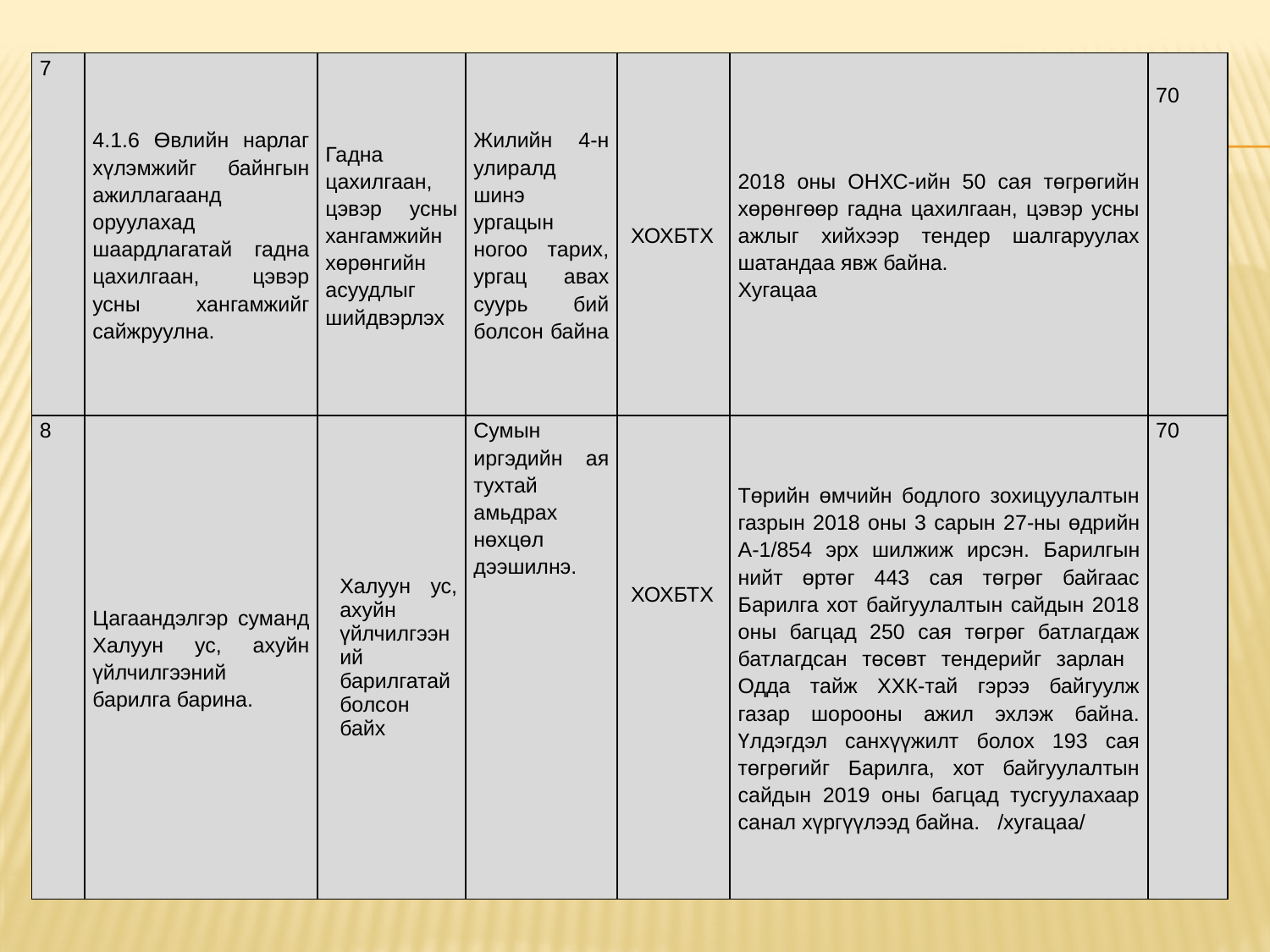

| 7 | 4.1.6 Өвлийн нарлаг хүлэмжийг байнгын ажиллагаанд оруулахад шаардлагатай гадна цахилгаан, цэвэр усны хангамжийг сайжруулна. | Гадна цахилгаан, цэвэр усны хангамжийн хөрөнгийн асуудлыг шийдвэрлэх | Жилийн 4-н улиралд шинэ ургацын ногоо тарих, ургац авах суурь бий болсон байна | ХОХБТХ | 2018 оны ОНХС-ийн 50 сая төгрөгийн хөрөнгөөр гадна цахилгаан, цэвэр усны ажлыг хийхээр тендер шалгаруулах шатандаа явж байна. Хугацаа | 70 |
| --- | --- | --- | --- | --- | --- | --- |
| 8 | Цагаандэлгэр суманд Халуун ус, ахуйн үйлчилгээний барилга барина. | Халуун ус, ахуйн үйлчилгээний барилгатай болсон байх | Сумын иргэдийн ая тухтай амьдрах нөхцөл дээшилнэ. | ХОХБТХ | Төрийн өмчийн бодлого зохицуулалтын газрын 2018 оны 3 сарын 27-ны өдрийн А-1/854 эрх шилжиж ирсэн. Барилгын нийт өртөг 443 сая төгрөг байгаас Барилга хот байгуулалтын сайдын 2018 оны багцад 250 сая төгрөг батлагдаж батлагдсан төсөвт тендерийг зарлан Одда тайж ХХК-тай гэрээ байгуулж газар шорооны ажил эхлэж байна. Үлдэгдэл санхүүжилт болох 193 сая төгрөгийг Барилга, хот байгуулалтын сайдын 2019 оны багцад тусгуулахаар санал хүргүүлээд байна. /хугацаа/ | 70 |